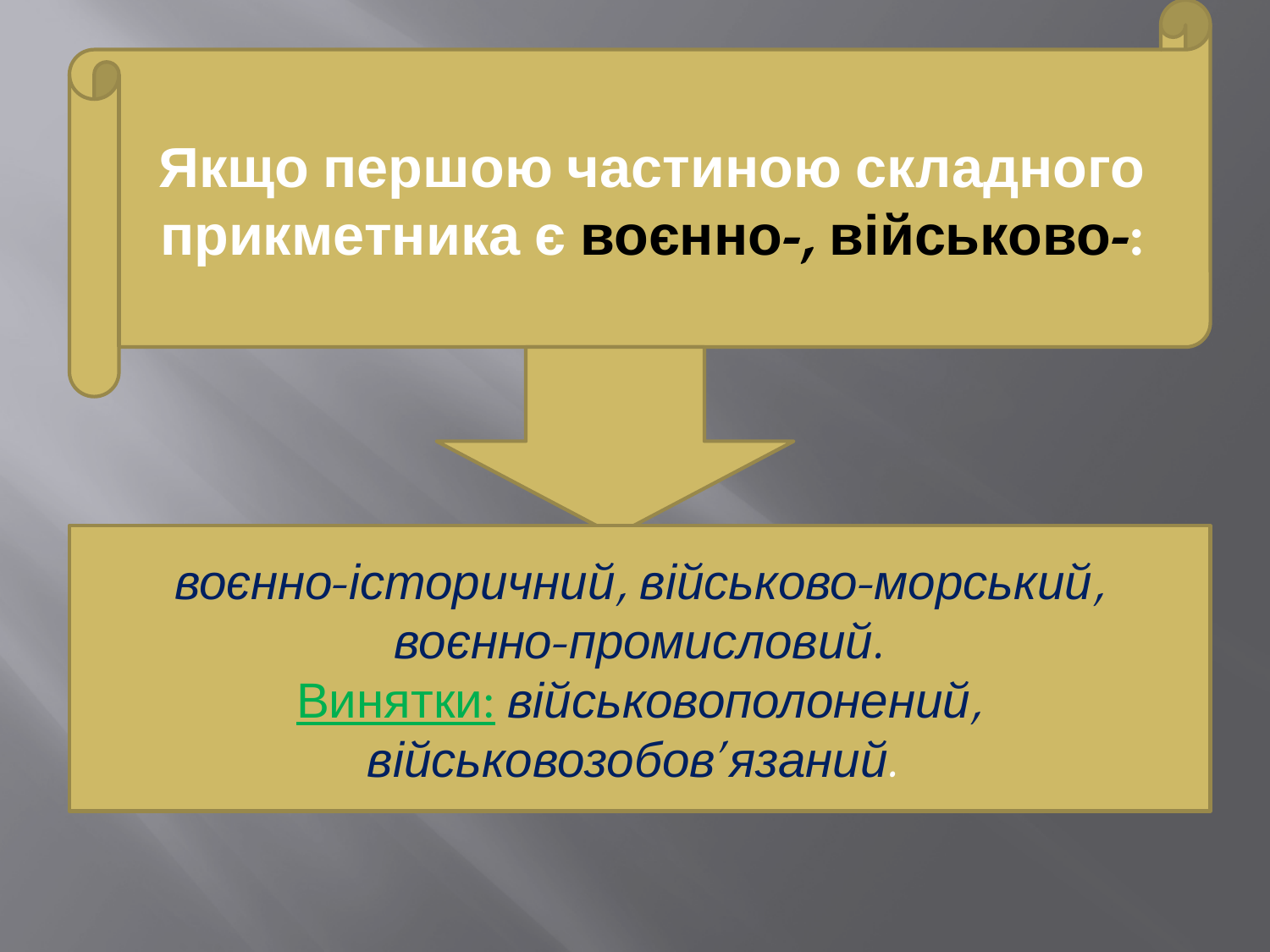

Якщо першою частиною складного прикметника є воєнно-, військово-:
#

воєнно-історичний, військово-морський, воєнно-промисловий.
Винятки: військовополонений, військовозобов’язаний.